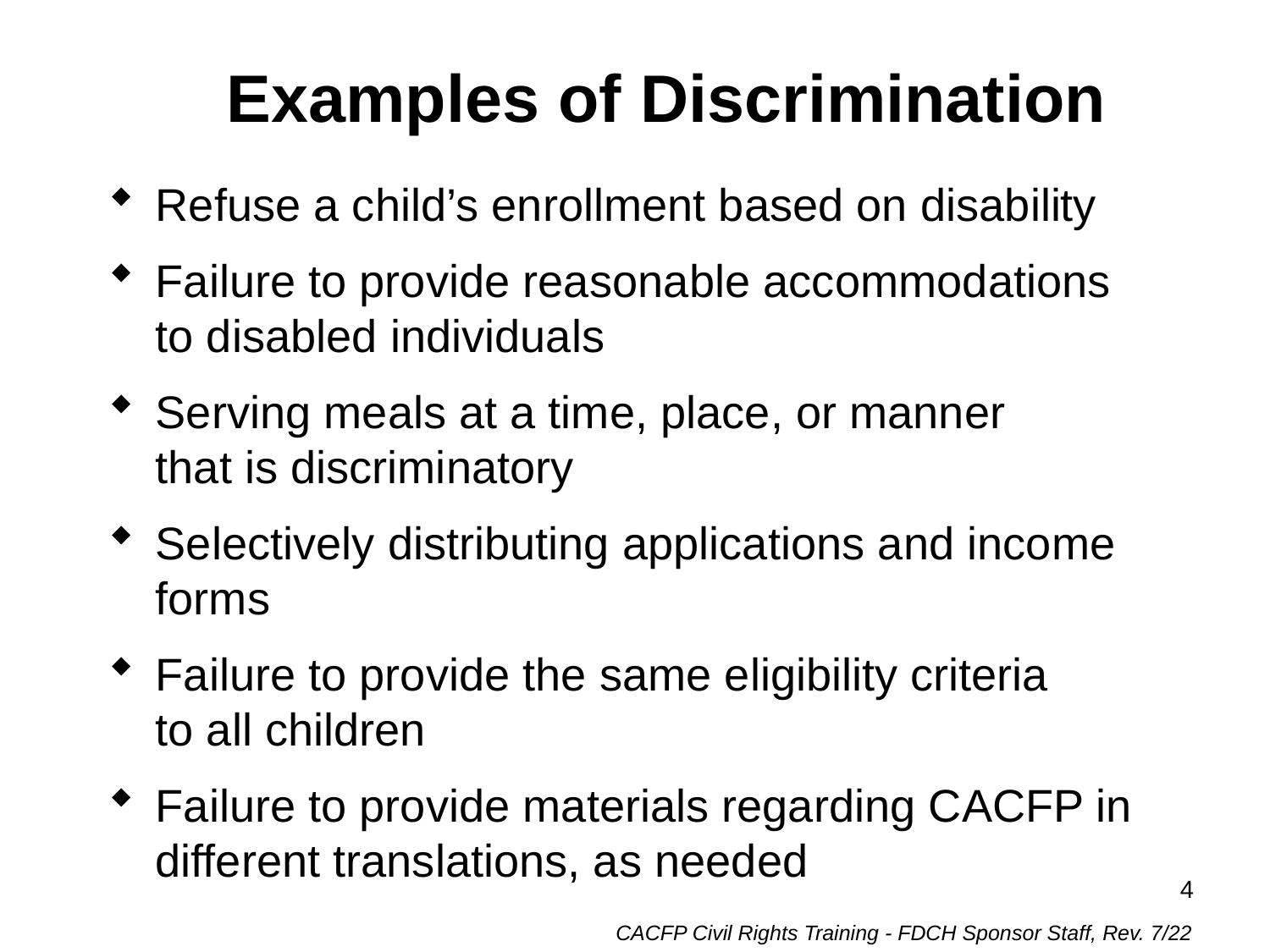

# Examples of Discrimination
Refuse a child’s enrollment based on disability
Failure to provide reasonable accommodations
	to disabled individuals
Serving meals at a time, place, or manner
	that is discriminatory
Selectively distributing applications and income forms
Failure to provide the same eligibility criteria
	to all children
Failure to provide materials regarding CACFP in different translations, as needed
4
CACFP Civil Rights Training - FDCH Sponsor Staff, Rev. 7/22